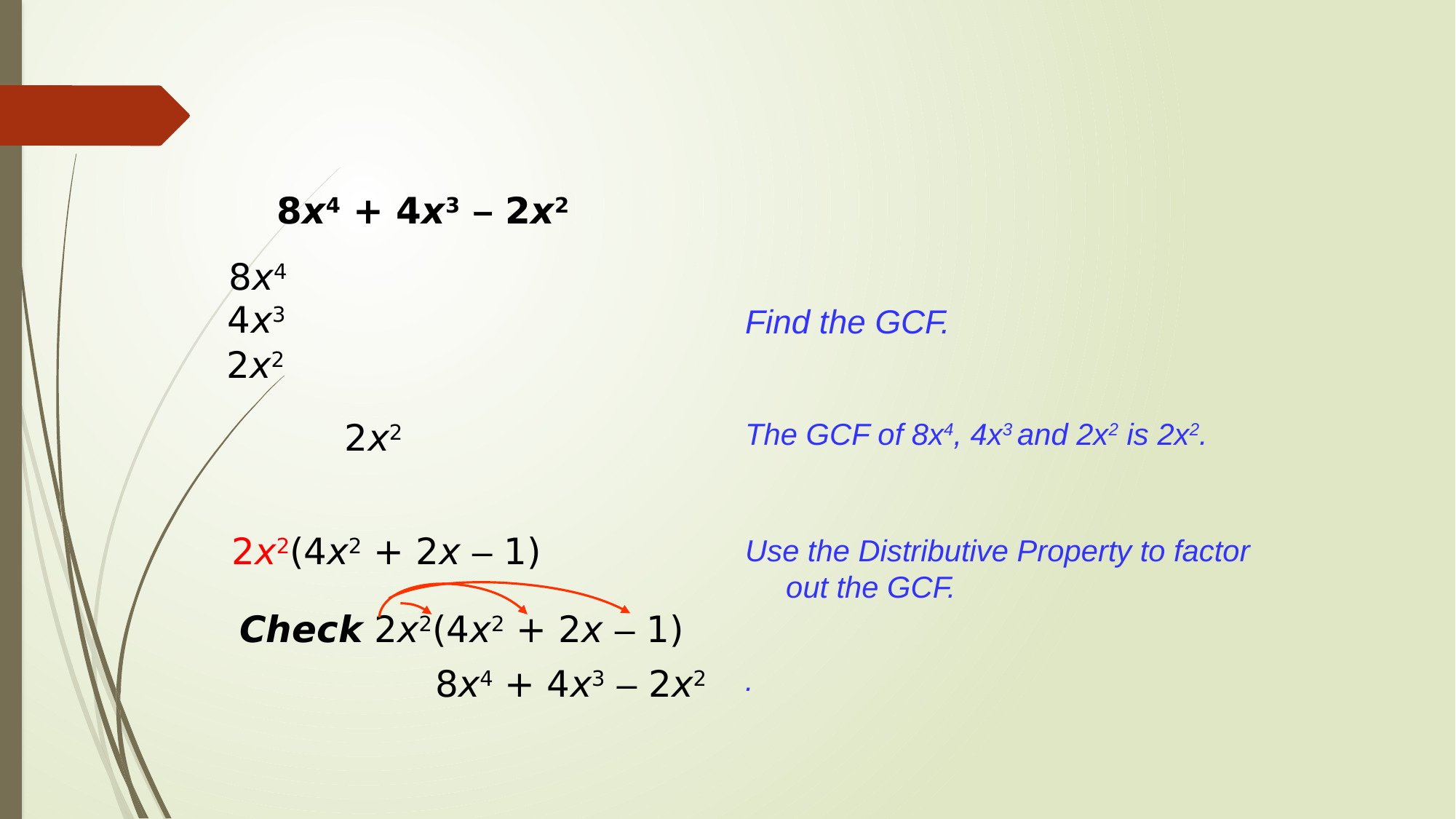

8x4 + 4x3 – 2x2
8x4
4x3
Find the GCF.
2x2
2x2
The GCF of 8x4, 4x3 and 2x2 is 2x2.
2x2(4x2 + 2x – 1)
Use the Distributive Property to factor out the GCF.

Check 2x2(4x2 + 2x – 1)
8x4 + 4x3 – 2x2
.